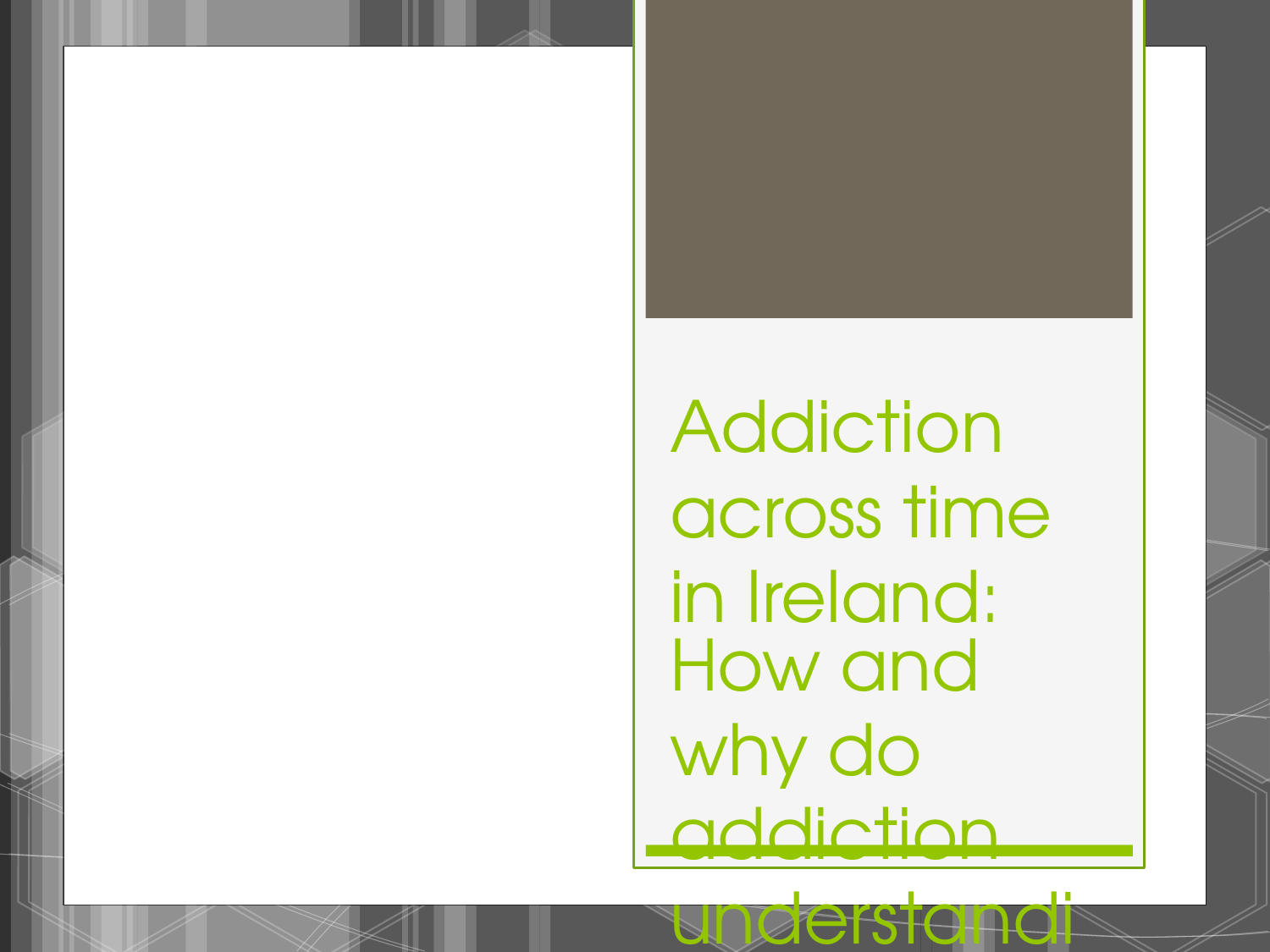

Addiction across time in Ireland:
How and why do addiction understandings shift over time?